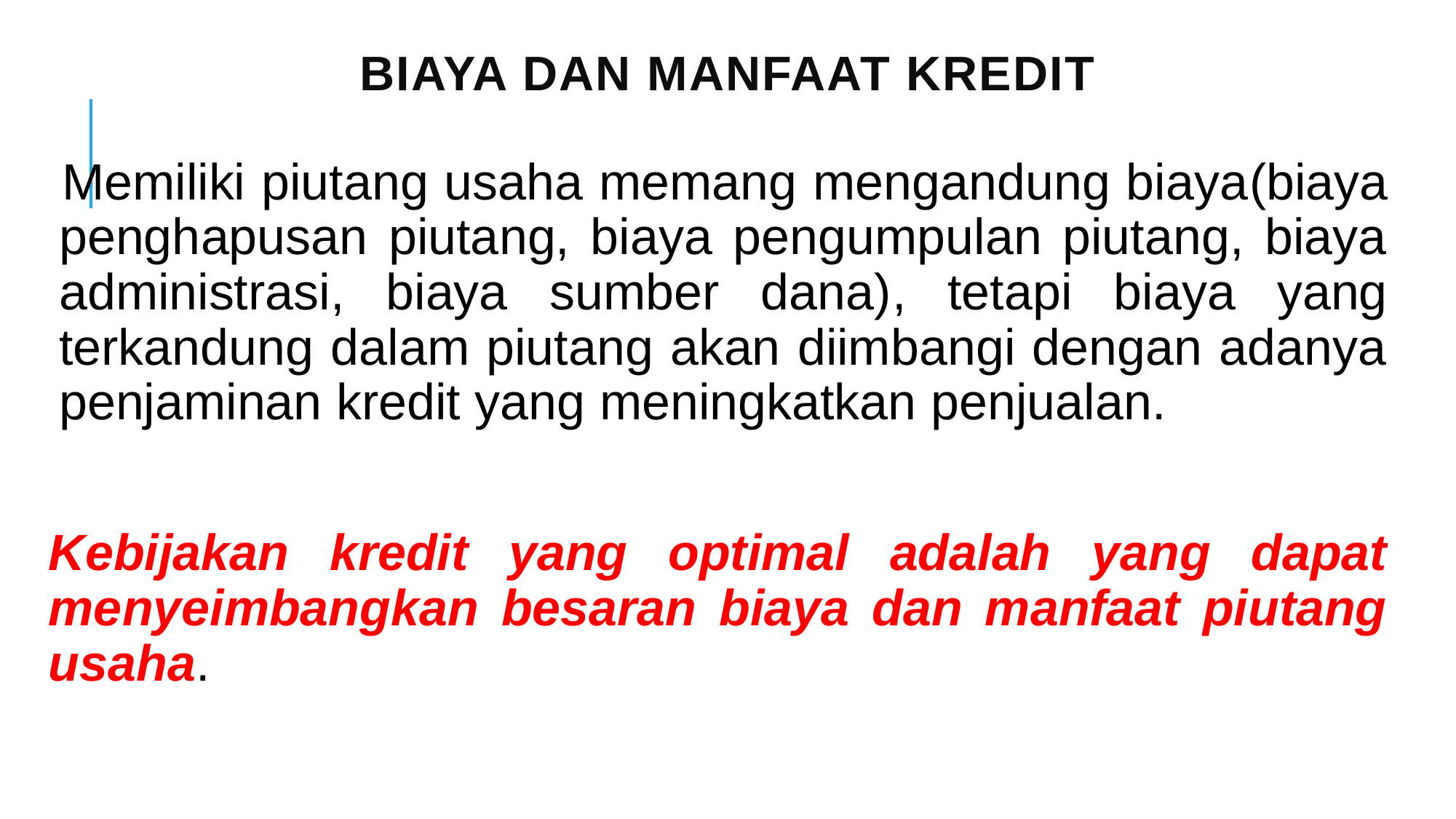

# BIAYA DAN MANFAAT KREDIT
Memiliki piutang usaha memang mengandung biaya(biaya penghapusan piutang, biaya pengumpulan piutang, biaya administrasi, biaya sumber dana), tetapi biaya yang terkandung dalam piutang akan diimbangi dengan adanya penjaminan kredit yang meningkatkan penjualan.

Kebijakan kredit yang optimal adalah yang dapat menyeimbangkan besaran biaya dan manfaat piutang usaha.